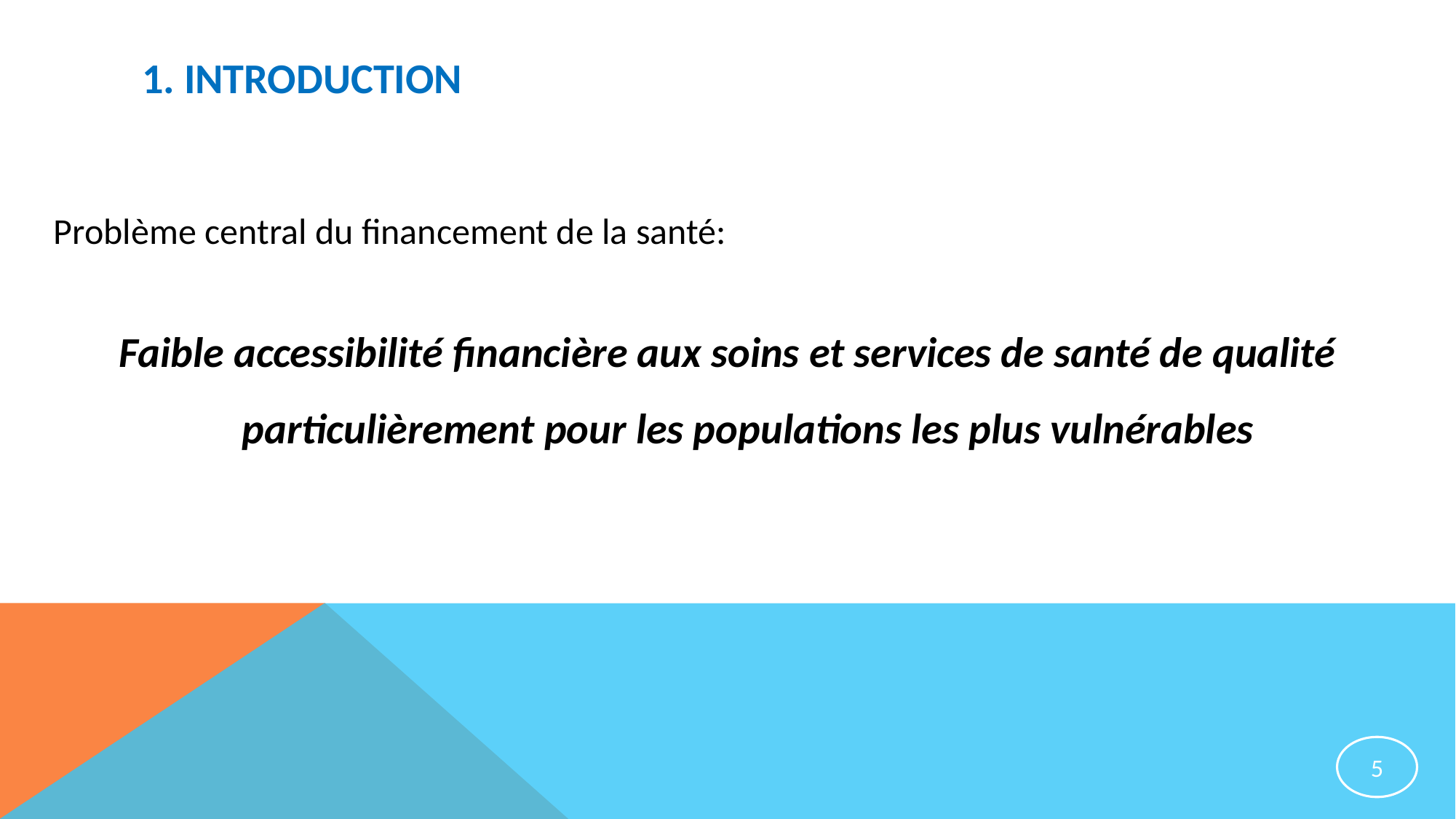

# 1. INTRODUCTION
Problème central du financement de la santé:
Faible accessibilité financière aux soins et services de santé de qualité particulièrement pour les populations les plus vulnérables
5